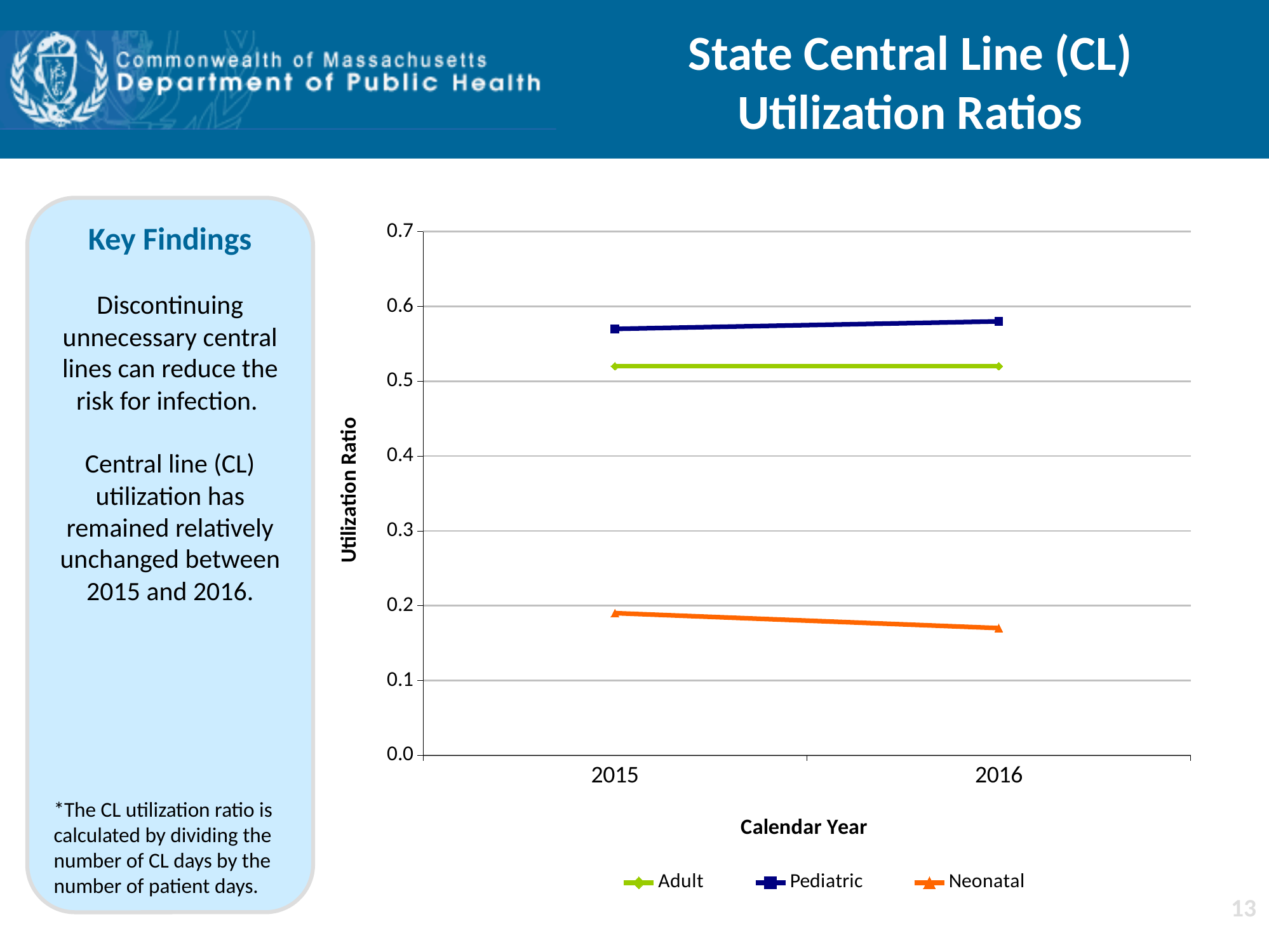

# State Central Line (CL) Utilization Ratios

Key Findings

Discontinuing unnecessary central lines can reduce the risk for infection.

Central line (CL) utilization has remained relatively unchanged between 2015 and 2016.

*The CL utilization ratio is calculated by dividing the number of CL days by the number of patient days.

### Chart

| Category | Adult | Pediatric | Neonatal |
|---|---|---|---|
| 2015 | 0.52 | 0.57 | 0.19 |
| 2016 | 0.52 | 0.58 | 0.17 |
13